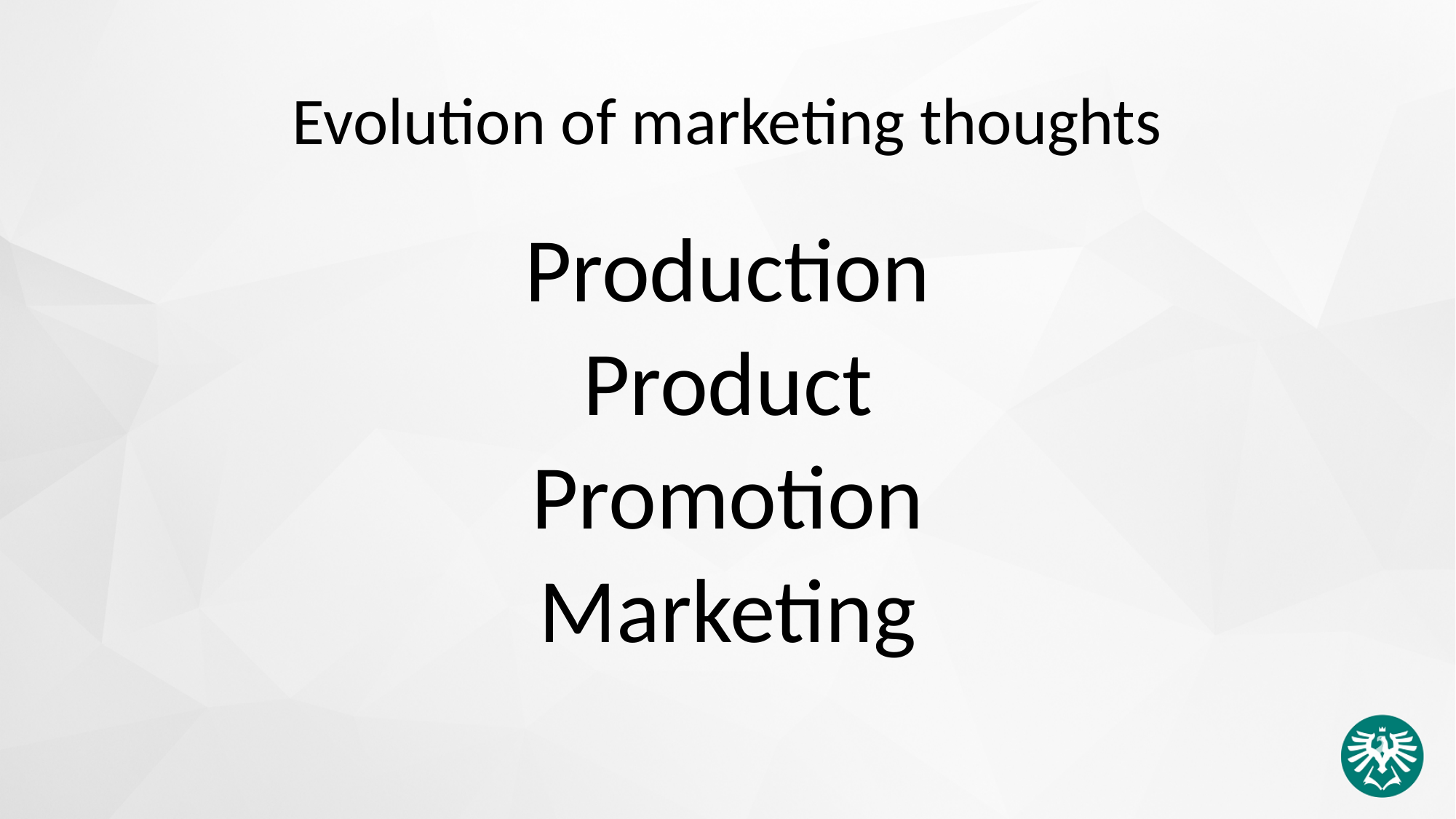

# Evolution of marketing thoughts
Production
Product
Promotion
Marketing